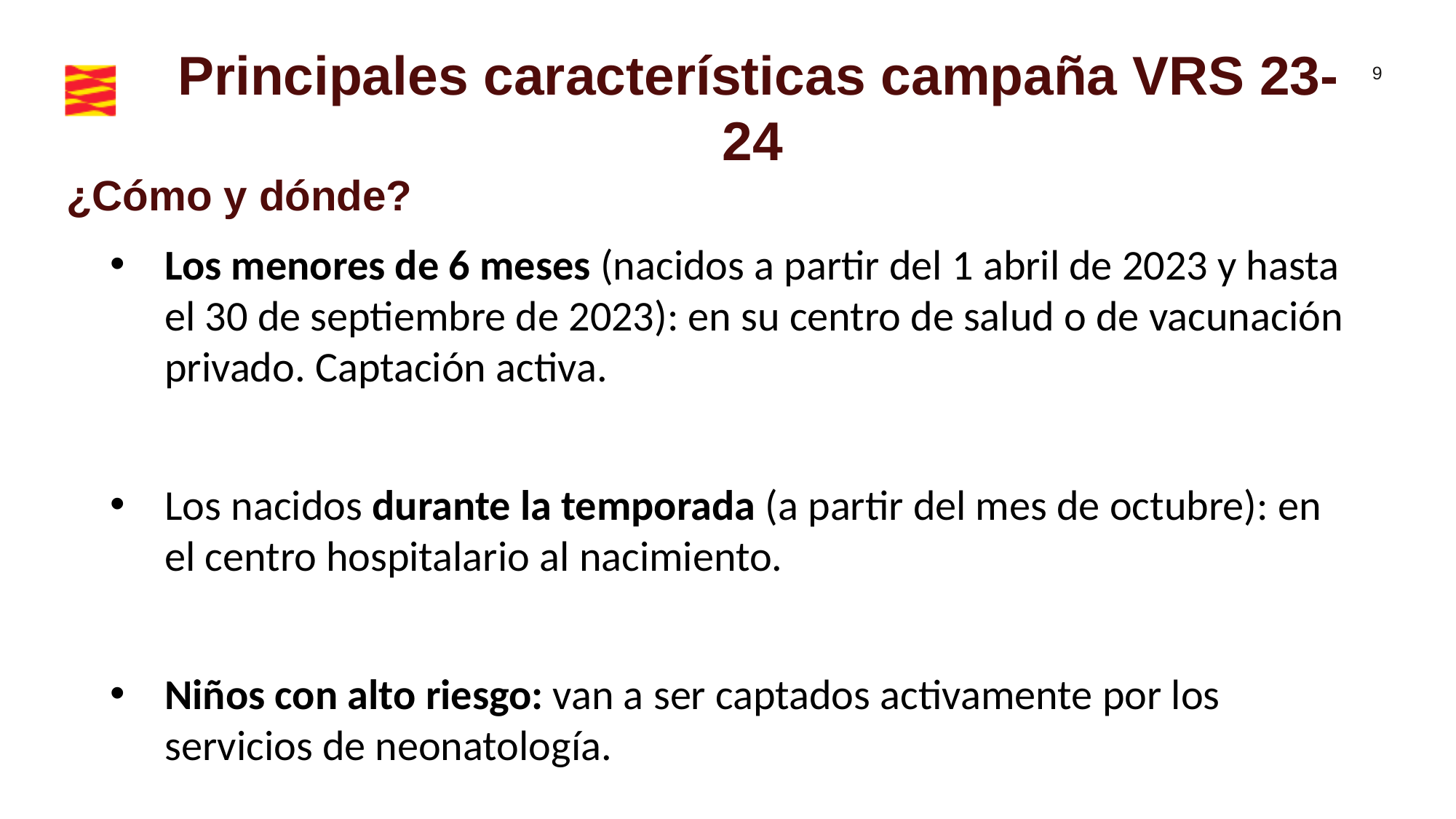

Principales características campaña VRS 23-24
 ¿Cómo y dónde?
Los menores de 6 meses (nacidos a partir del 1 abril de 2023 y hasta el 30 de septiembre de 2023): en su centro de salud o de vacunación privado. Captación activa.

Los nacidos durante la temporada (a partir del mes de octubre): en el centro hospitalario al nacimiento.

Niños con alto riesgo: van a ser captados activamente por los servicios de neonatología.